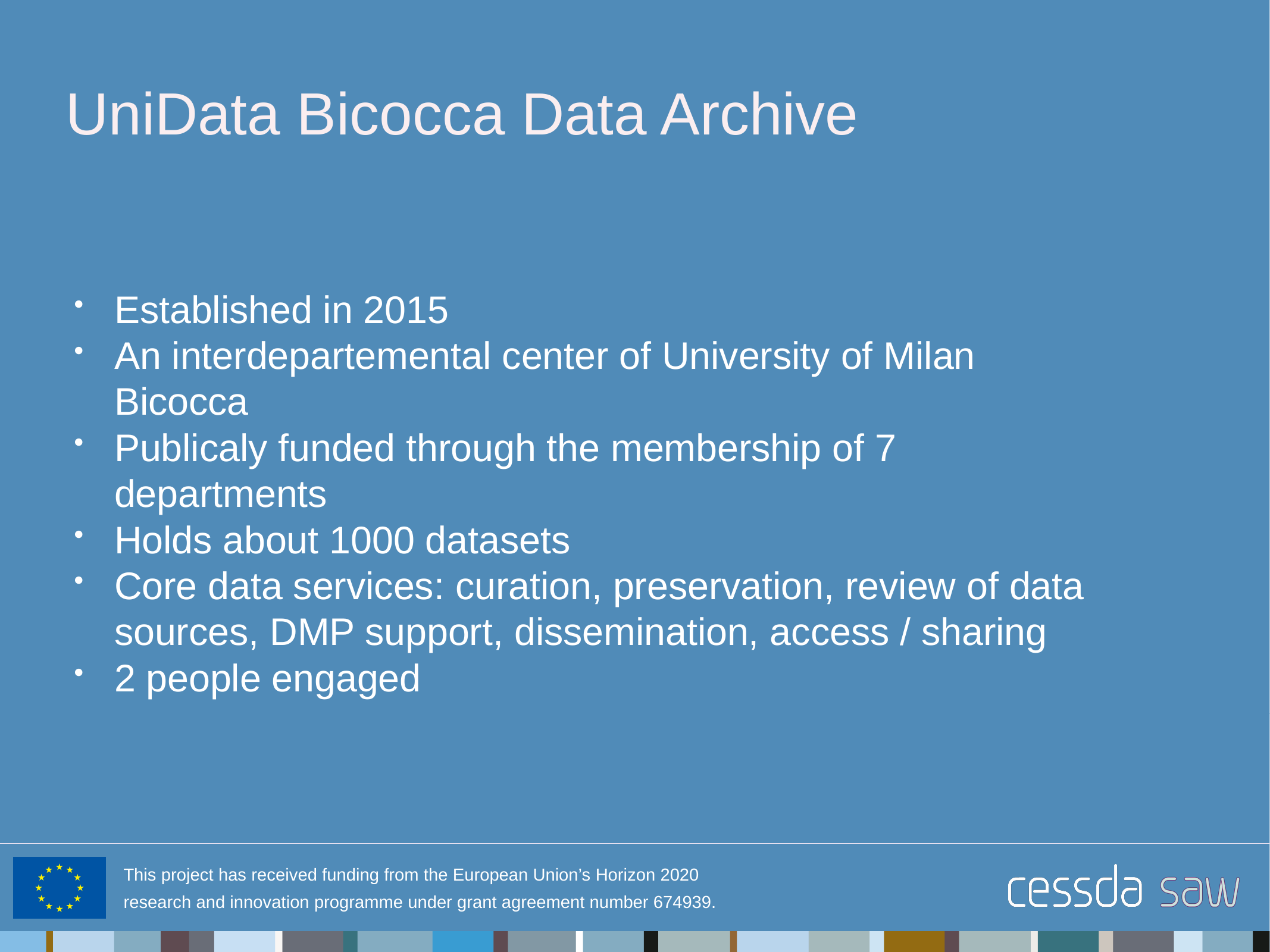

# UniData Bicocca Data Archive
Established in 2015
An interdepartemental center of University of Milan Bicocca
Publicaly funded through the membership of 7 departments
Holds about 1000 datasets
Core data services: curation, preservation, review of data sources, DMP support, dissemination, access / sharing
2 people engaged